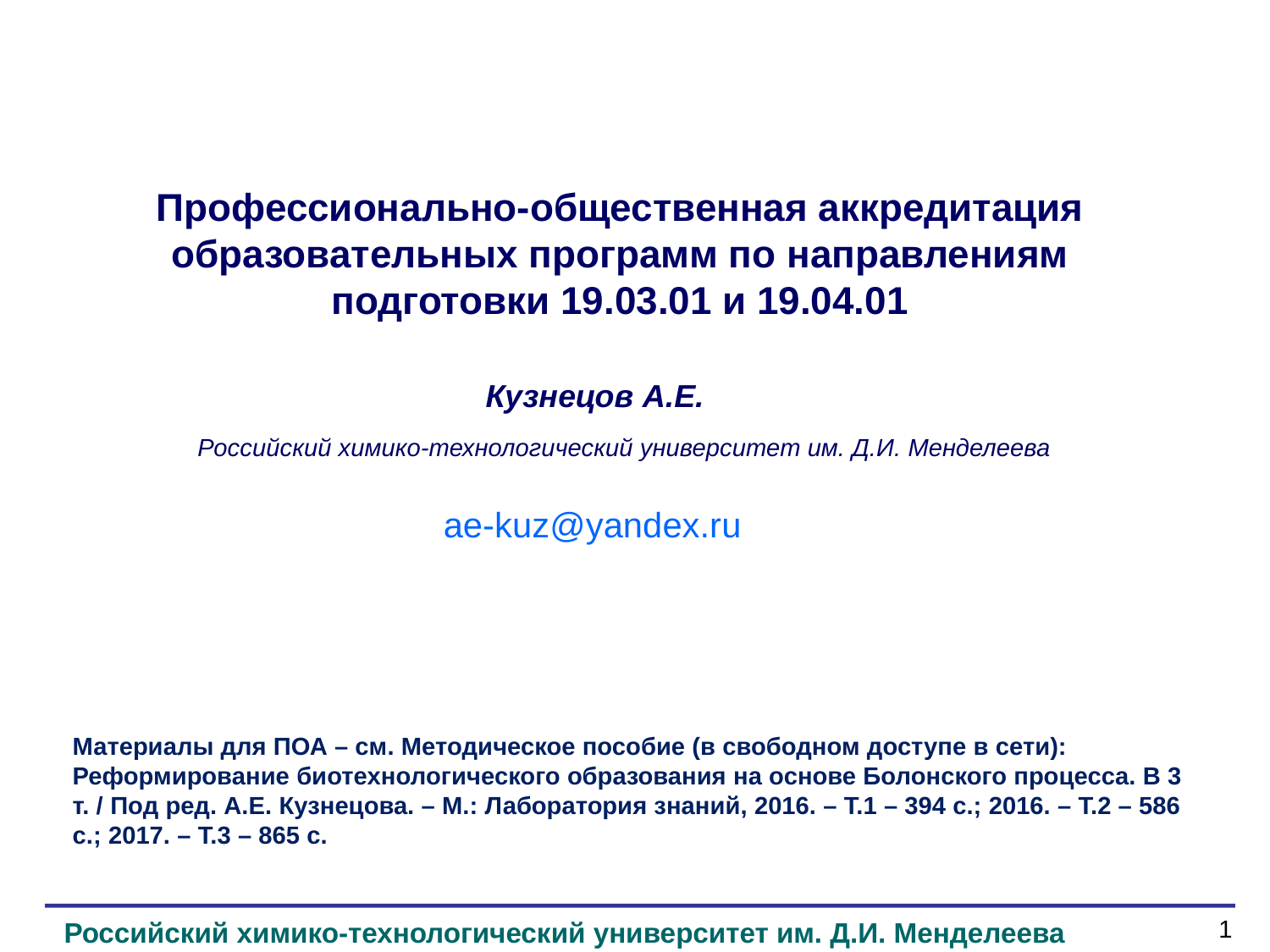

Профессионально-общественная аккредитация образовательных программ по направлениям подготовки 19.03.01 и 19.04.01
Кузнецов А.Е.
Российский химико-технологический университет им. Д.И. Менделеева
ae-kuz@yandex.ru
Материалы для ПОА – см. Методическое пособие (в свободном доступе в сети): Реформирование биотехнологического образования на основе Болонского процесса. В 3 т. / Под ред. А.Е. Кузнецова. – М.: Лаборатория знаний, 2016. – Т.1 – 394 с.; 2016. – Т.2 – 586 с.; 2017. – Т.3 – 865 с.

1
Российский химико-технологический университет им. Д.И. Менделеева